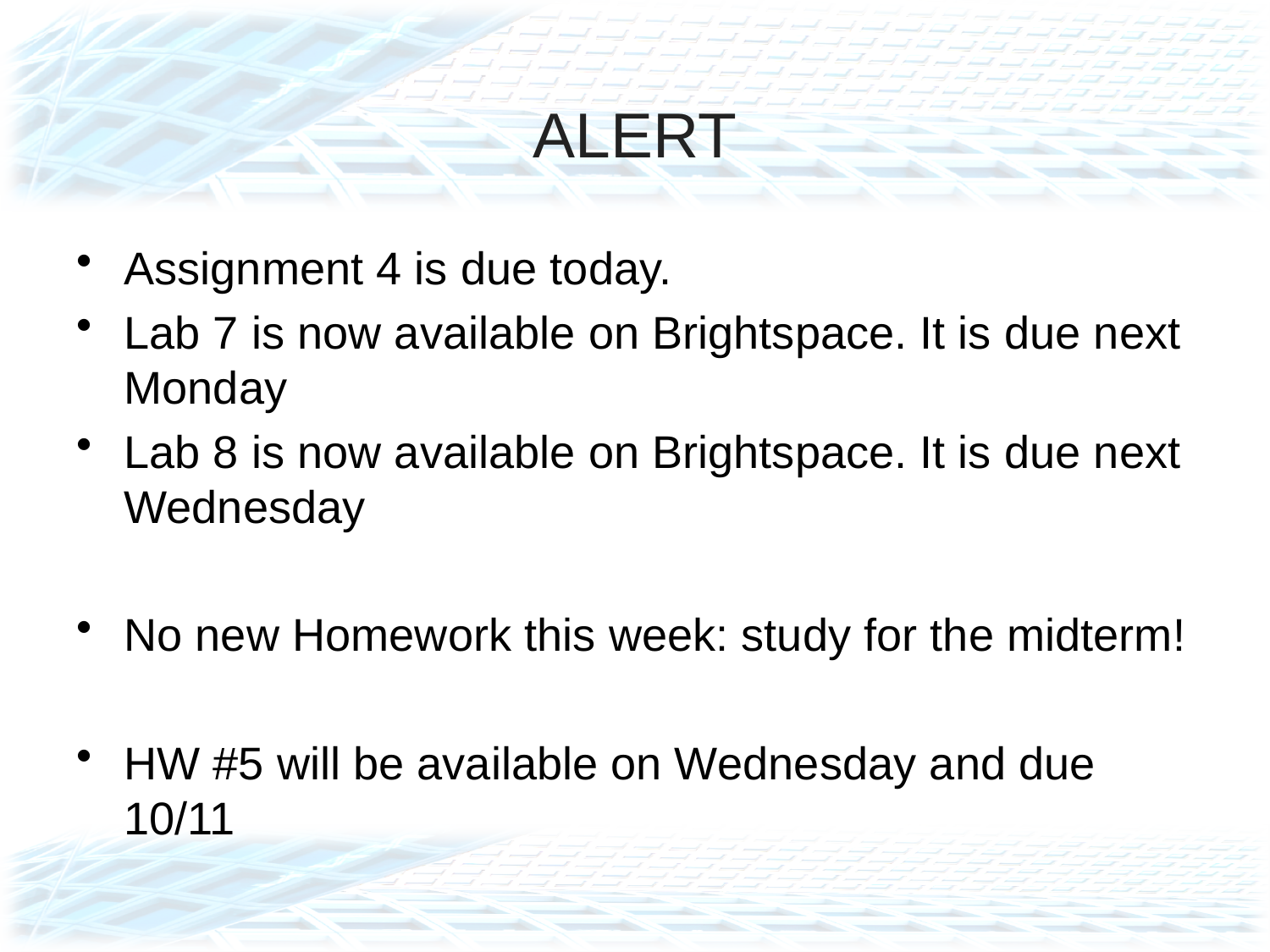

# ALERT
Assignment 4 is due today.
Lab 7 is now available on Brightspace. It is due next Monday
Lab 8 is now available on Brightspace. It is due next Wednesday

No new Homework this week: study for the midterm!

HW #5 will be available on Wednesday and due 10/11